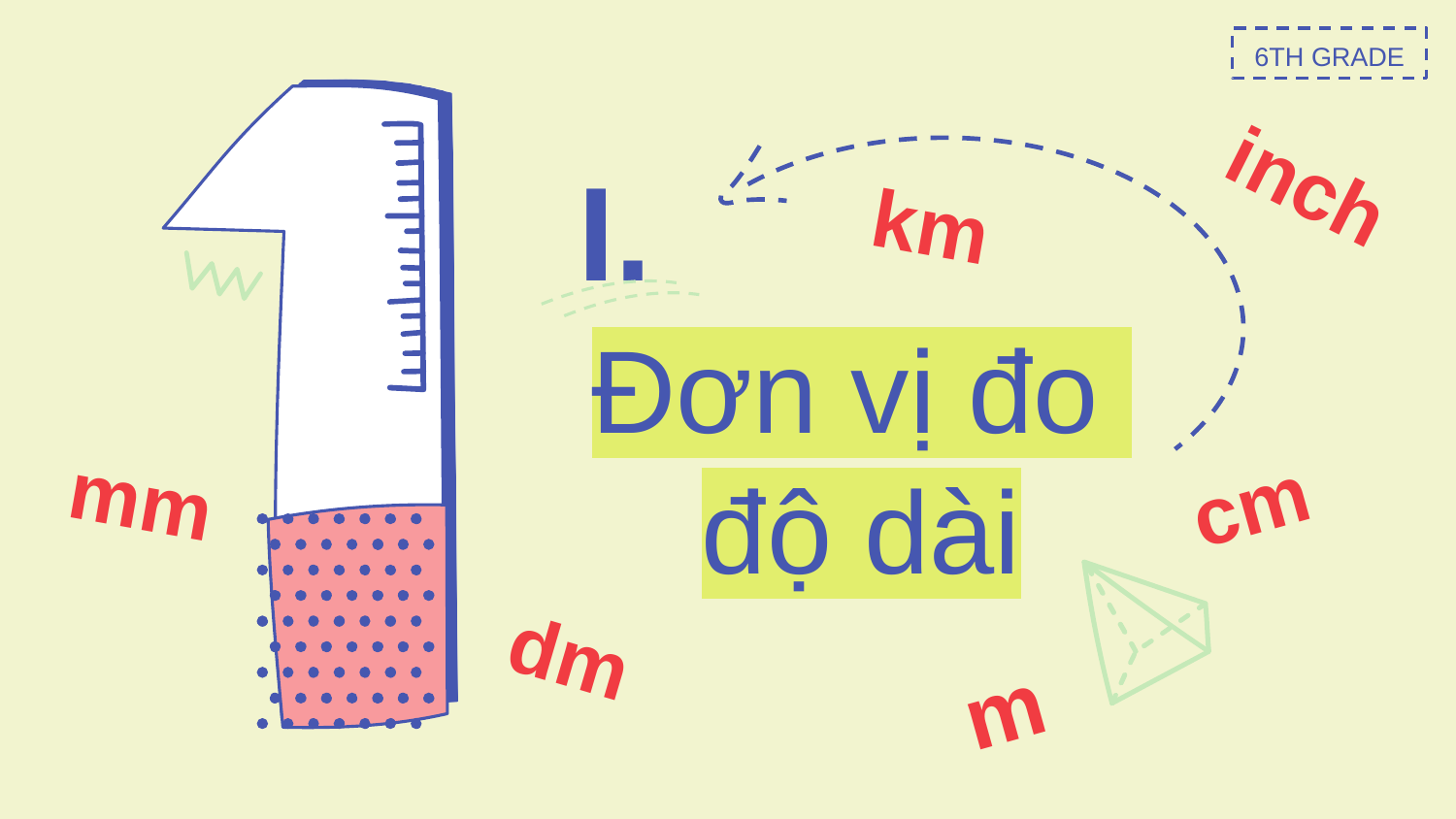

6TH GRADE

inch

I.
km

# Đơn vị đo độ dài

cm
mm

dm

m